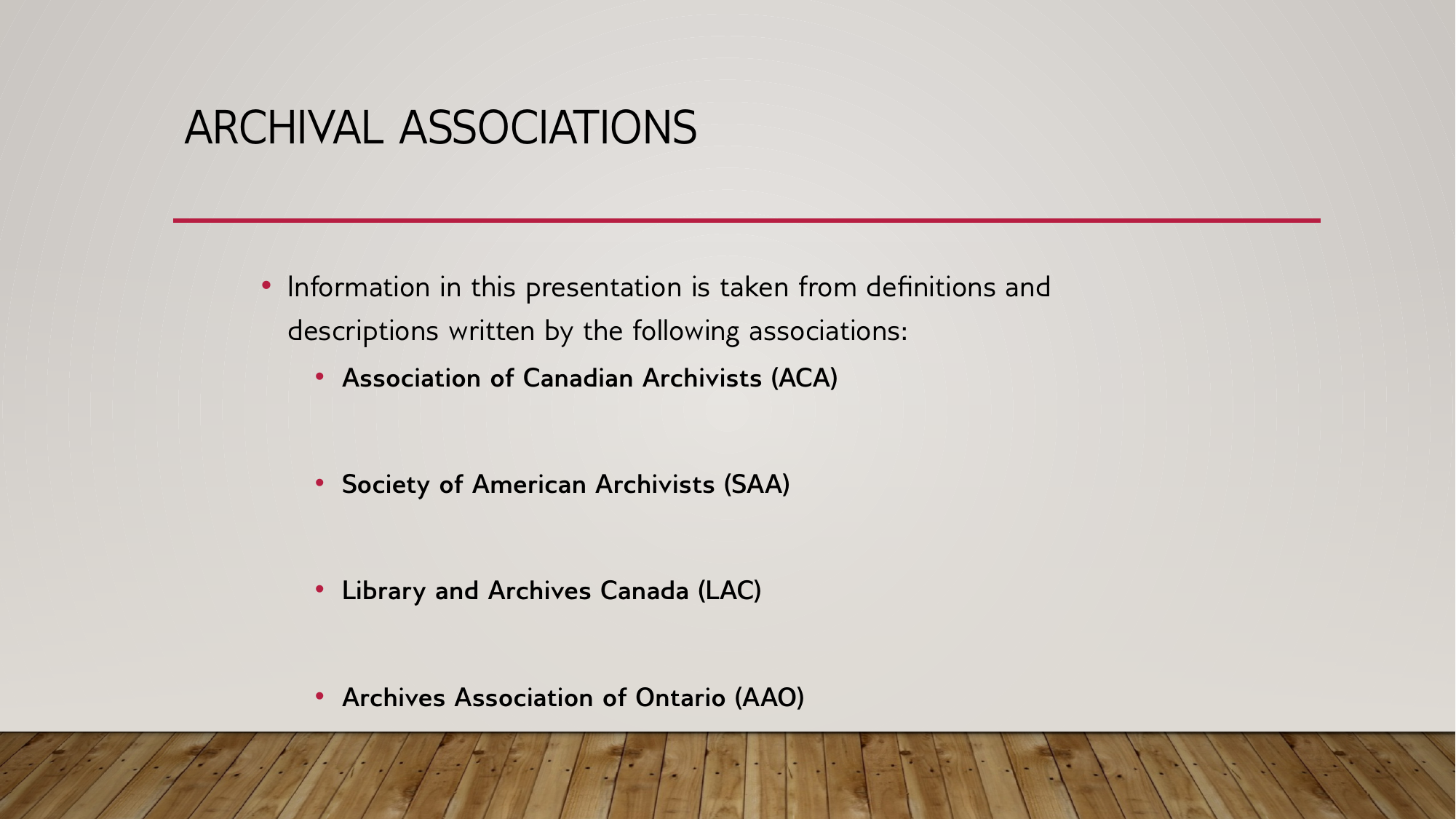

# Archival Associations

Information in this presentation is taken from definitions and descriptions written by the following associations:
Association of Canadian Archivists (ACA)

Society of American Archivists (SAA)

Library and Archives Canada (LAC)

Archives Association of Ontario (AAO)